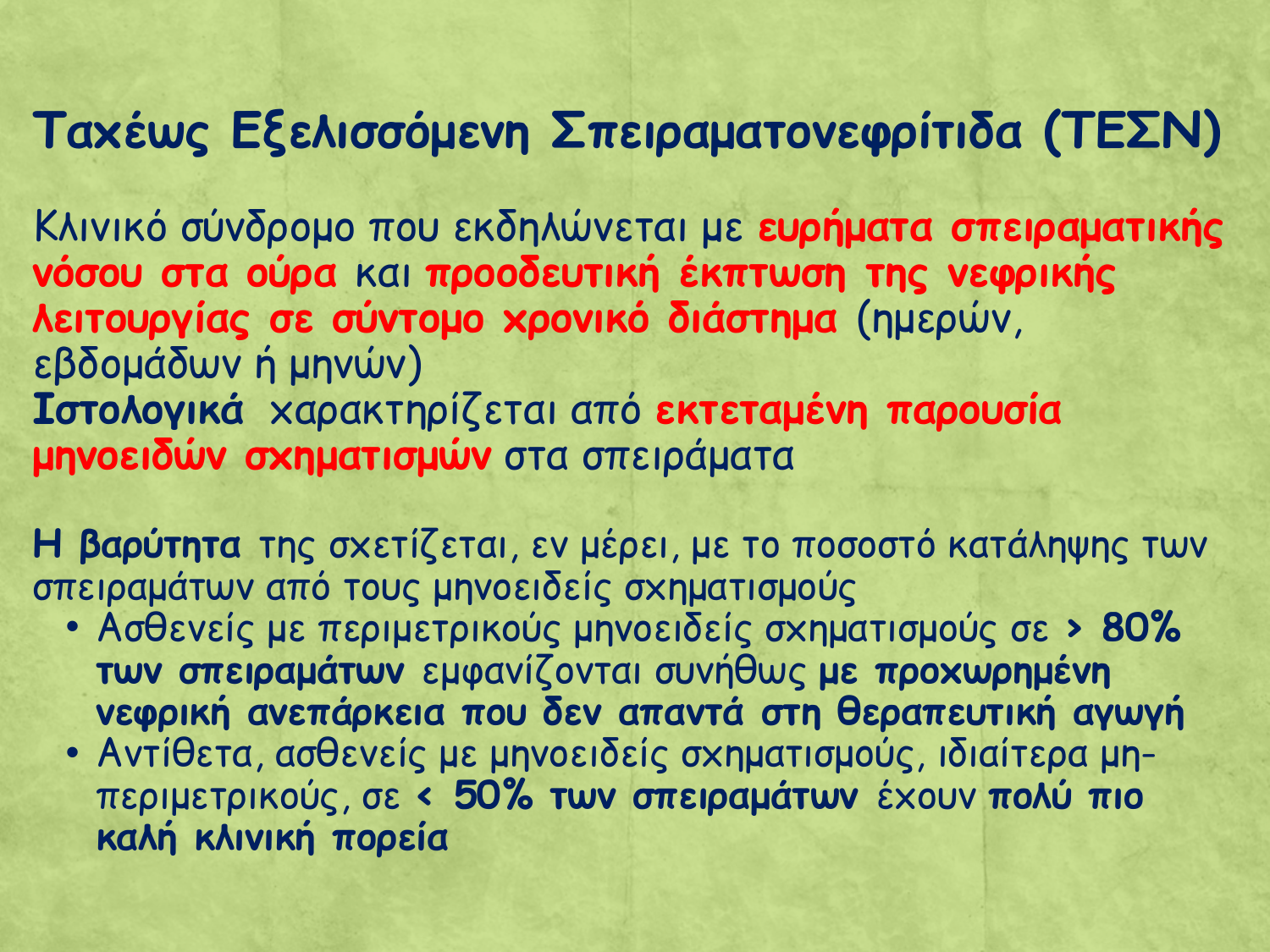

Ταχέως Εξελισσόμενη Σπειραματονεφρίτιδα (ΤΕΣΝ)

Κλινικό σύνδρομο που εκδηλώνεται με ευρήματα σπειραματικής νόσου στα ούρα και προοδευτική έκπτωση της νεφρικής λειτουργίας σε σύντομο χρονικό διάστημα (ημερών, εβδομάδων ή μηνών)
Ιστολογικά  χαρακτηρίζεται από εκτεταμένη παρουσία μηνοειδών σχηματισμών στα σπειράματα

Η βαρύτητα της σχετίζεται, εν μέρει, με το ποσοστό κατάληψης των σπειραμάτων από τους μηνοειδείς σχηματισμούς
Ασθενείς με περιμετρικούς μηνοειδείς σχηματισμούς σε > 80% των σπειραμάτων εμφανίζονται συνήθως με προχωρημένη νεφρική ανεπάρκεια που δεν απαντά στη θεραπευτική αγωγή
Αντίθετα, ασθενείς με μηνοειδείς σχηματισμούς, ιδιαίτερα μη-περιμετρικούς, σε < 50% των σπειραμάτων έχουν πολύ πιο καλή κλινική πορεία